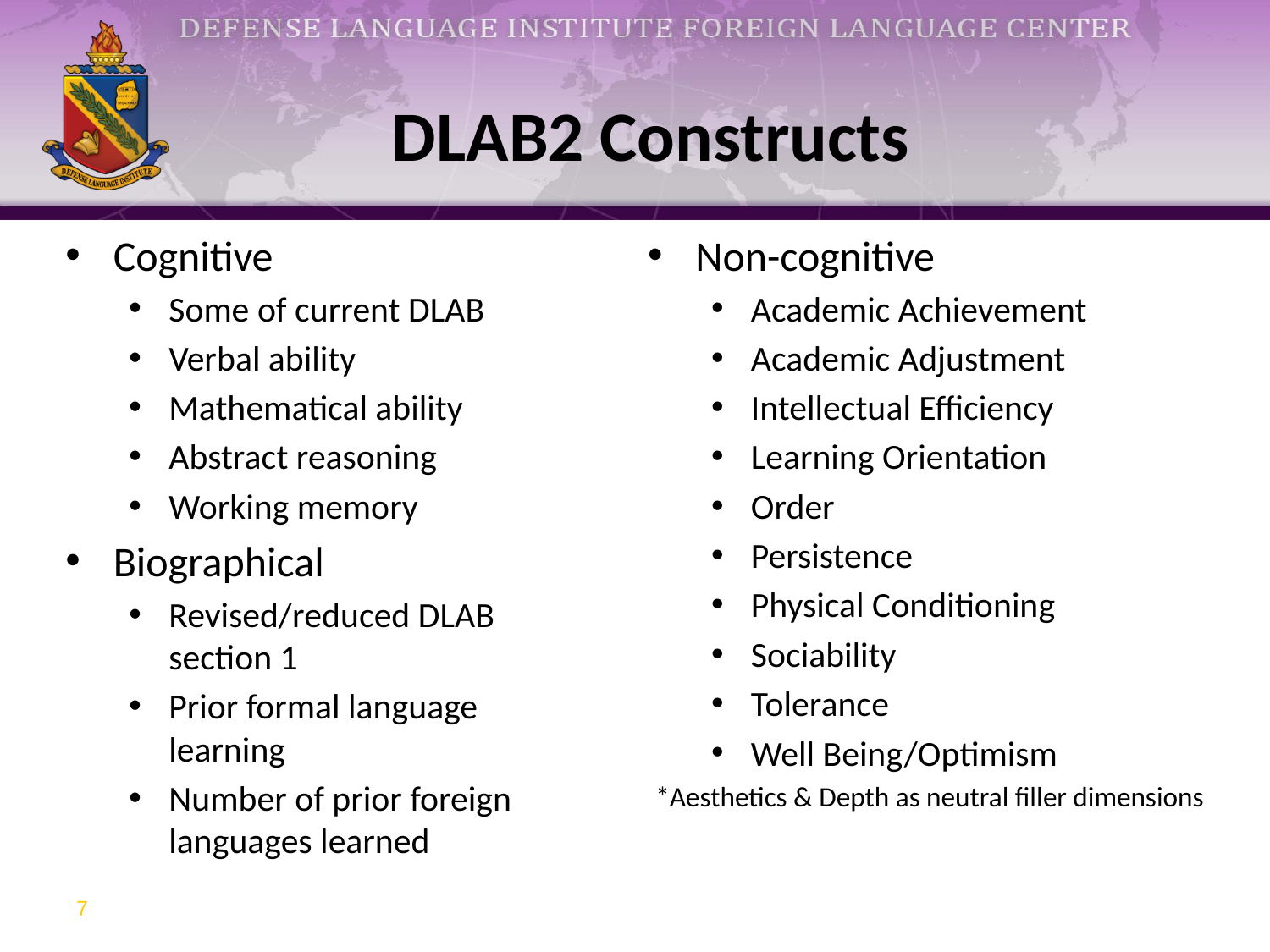

DLAB2 Constructs
Cognitive
Some of current DLAB
Verbal ability
Mathematical ability
Abstract reasoning
Working memory
Biographical
Revised/reduced DLAB section 1
Prior formal language learning
Number of prior foreign languages learned
Non-cognitive
Academic Achievement
Academic Adjustment
Intellectual Efficiency
Learning Orientation
Order
Persistence
Physical Conditioning
Sociability
Tolerance
Well Being/Optimism
*Aesthetics & Depth as neutral filler dimensions

7